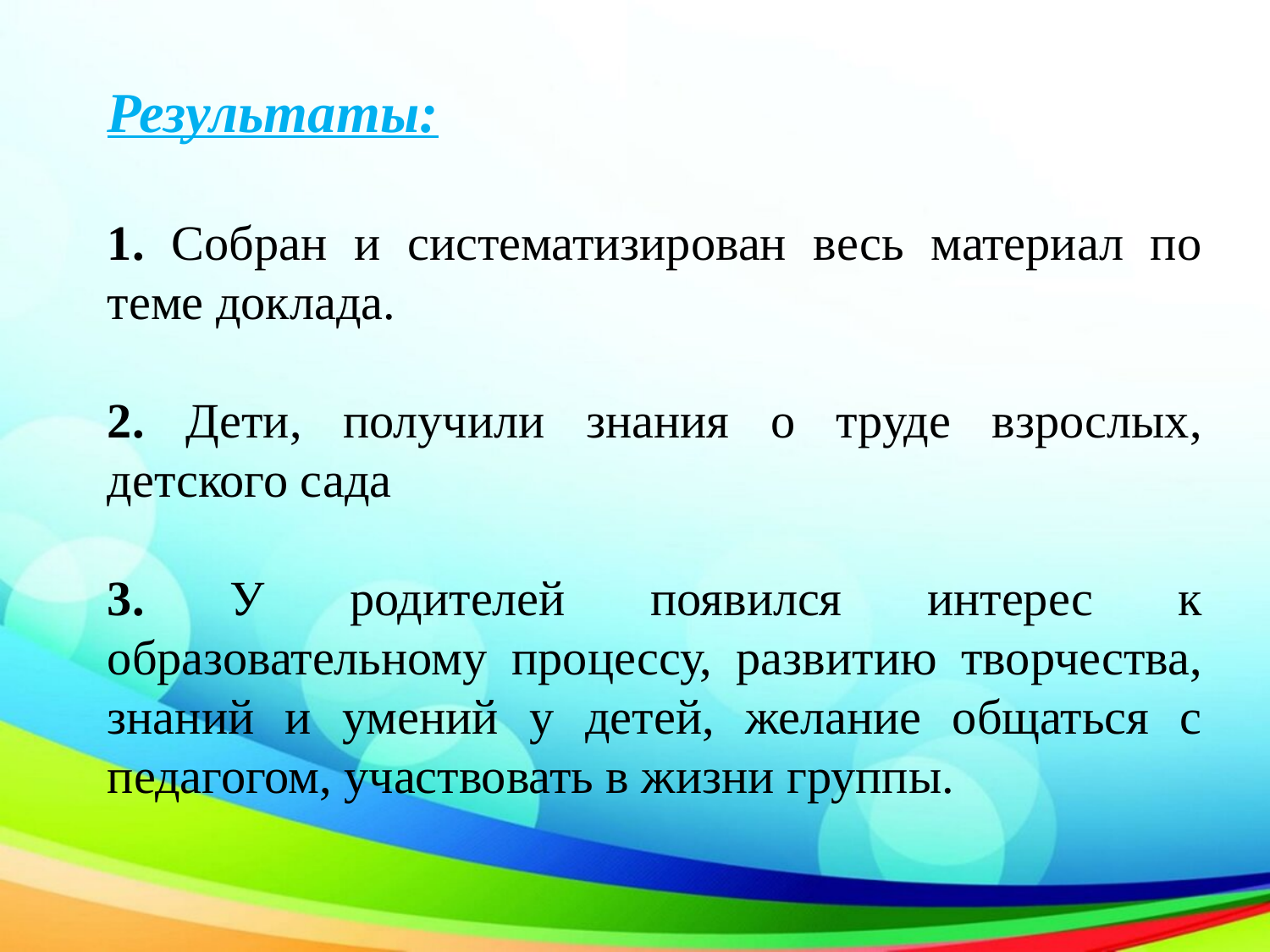

Результаты:

1. Собран и систематизирован весь материал по теме доклада.

2. Дети, получили знания о труде взрослых, детского сада

3. У родителей появился интерес к образовательному процессу, развитию творчества, знаний и умений у детей, желание общаться с педагогом, участвовать в жизни группы.